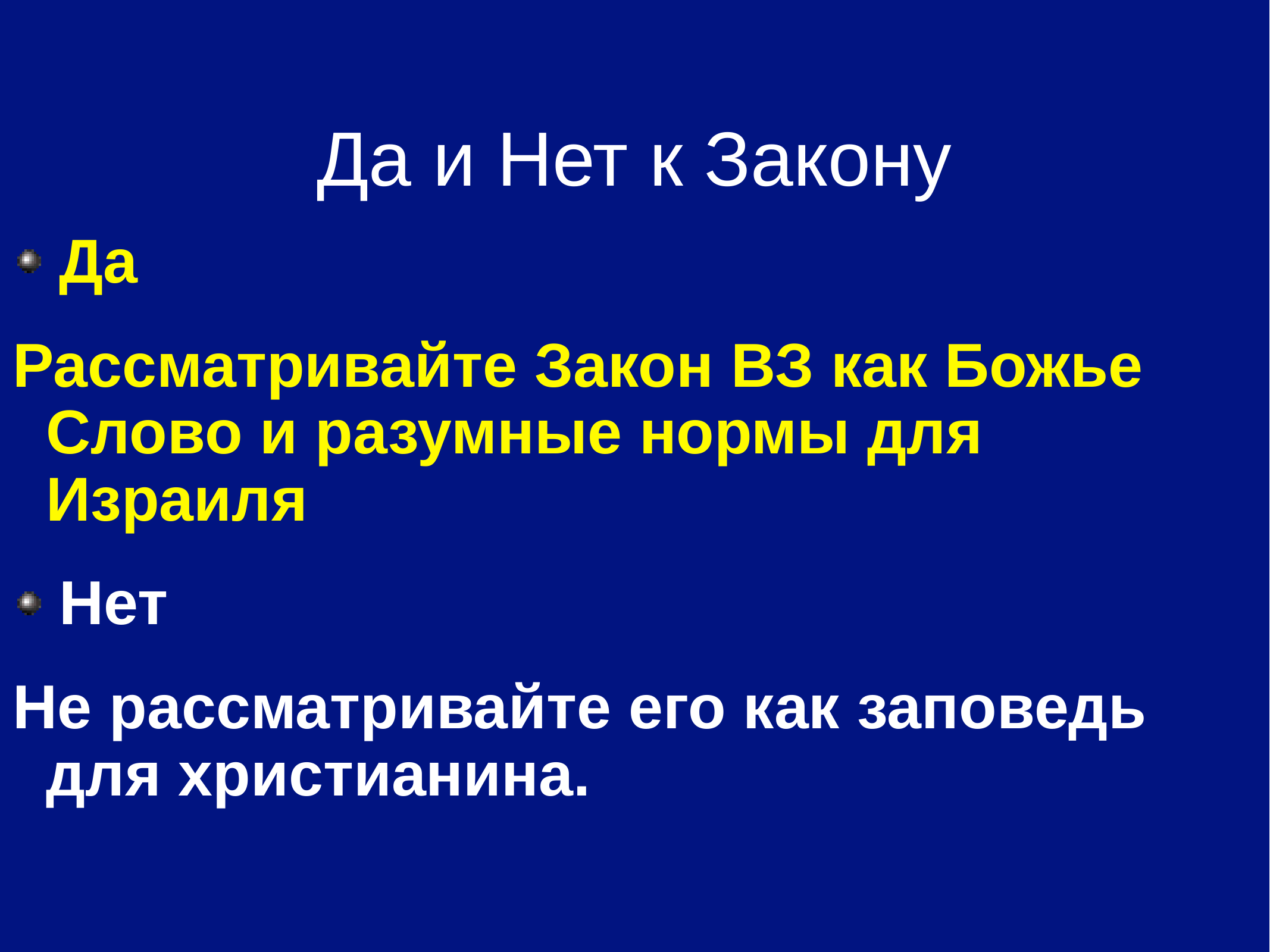

# Да и Нет к Закону
Да
Рассматривайте Закон ВЗ как Божье Слово и разумные нормы для Израиля
Нет
Не рассматривайте его как заповедь для христианина.